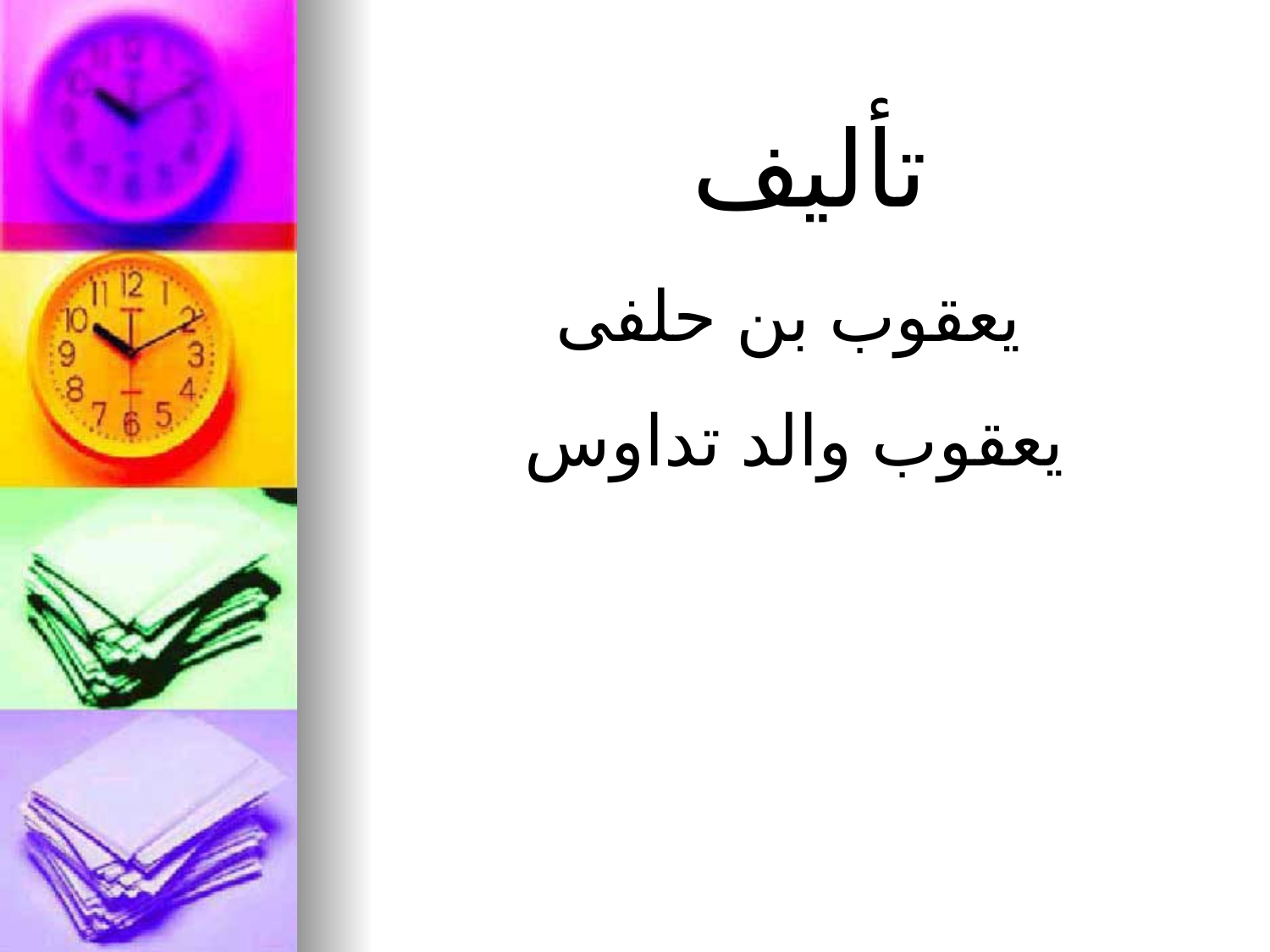

Son of Thaddeus or Alphaeus
تأليف
يعقوب بن حلفى
يعقوب والد تداوس